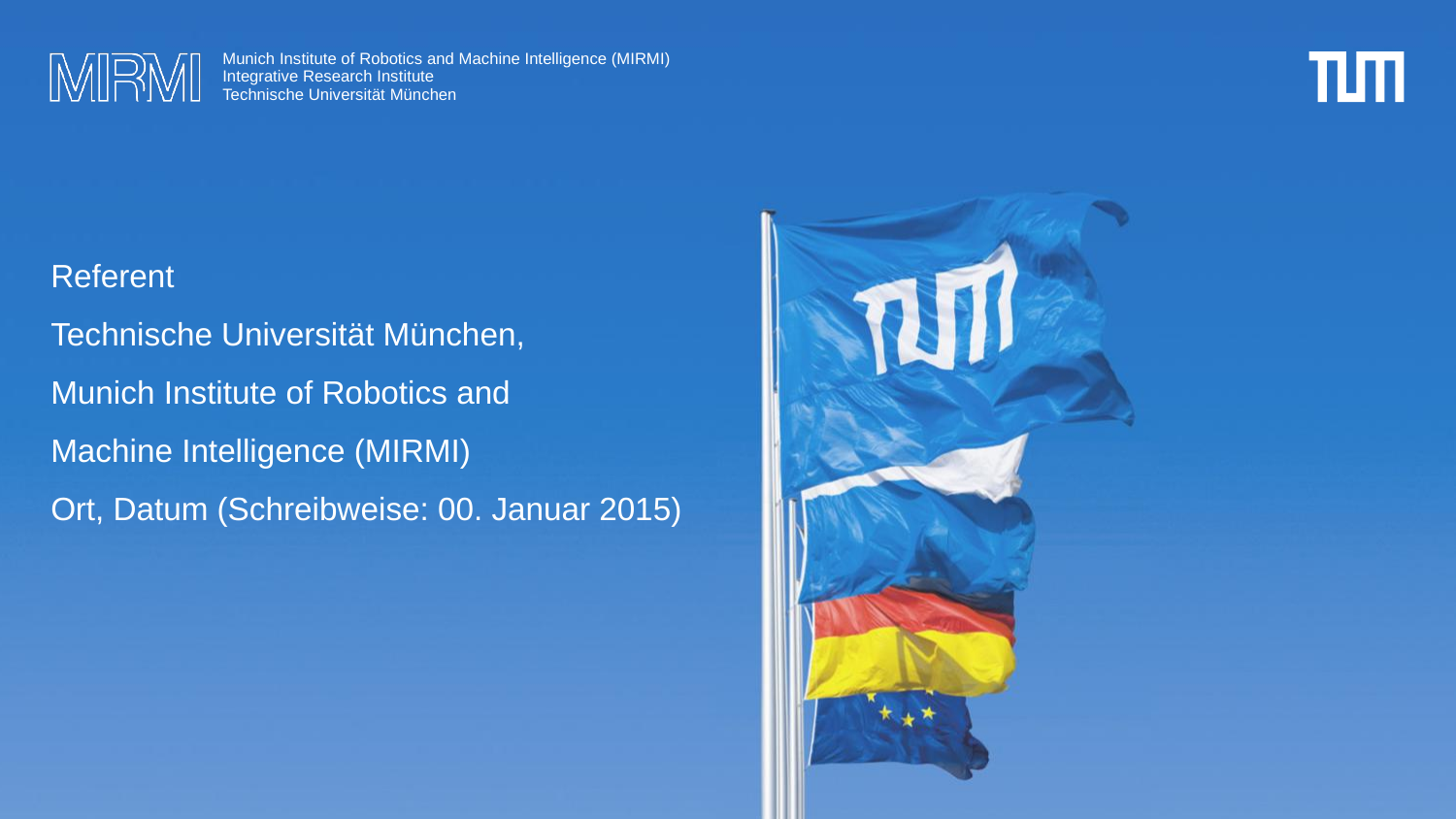

#
Referent
Technische Universität München,
Munich Institute of Robotics and
Machine Intelligence (MIRMI)
Ort, Datum (Schreibweise: 00. Januar 2015)